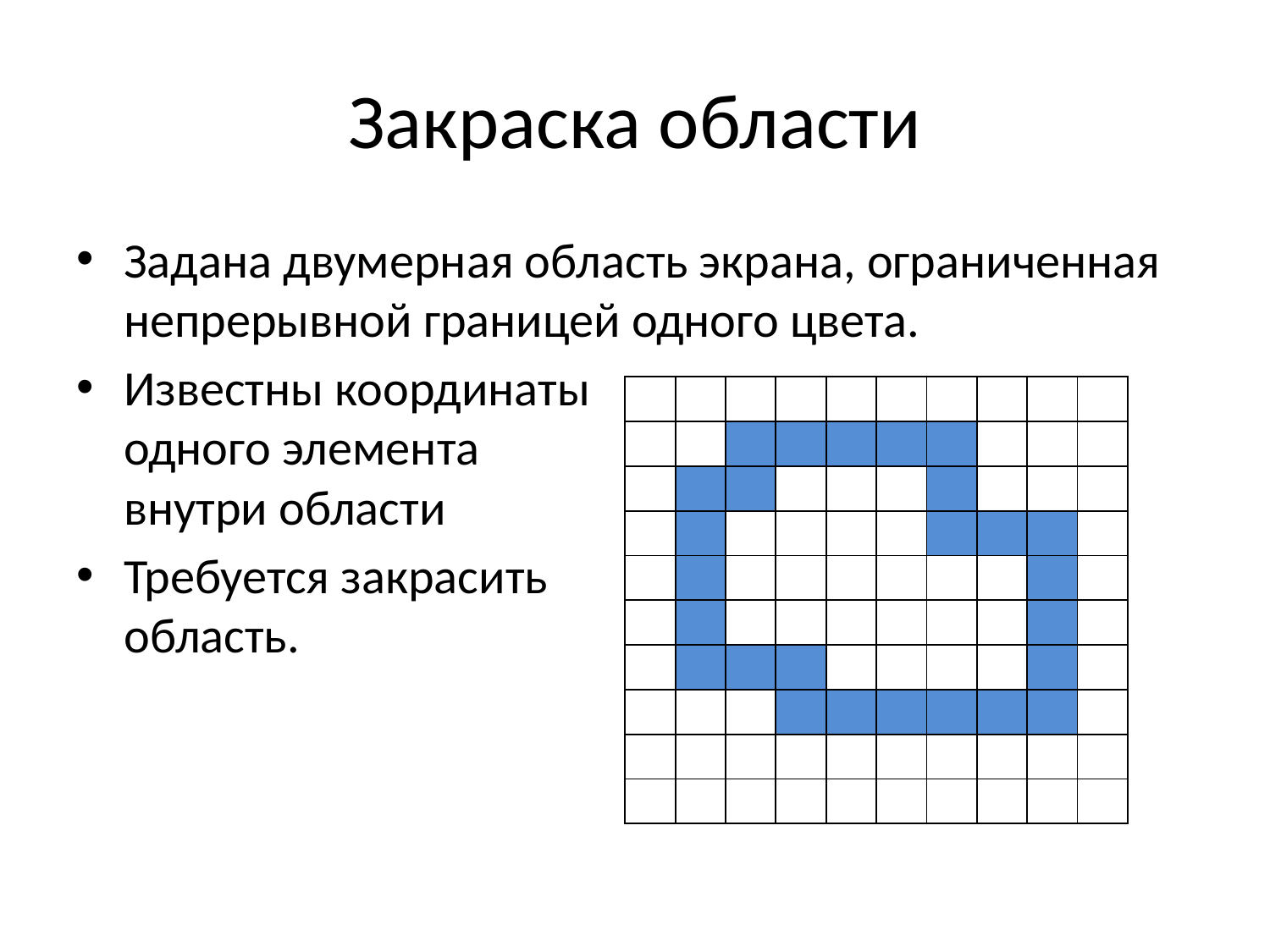

# Закраска области
Задана двумерная область экрана, ограниченная непрерывной границей одного цвета.
Известны координаты
одного элемента
внутри области
Требуется закрасить
область.
|  |  |  |  |  |  |  |  |  |  |
| --- | --- | --- | --- | --- | --- | --- | --- | --- | --- |
|  |  |  |  |  |  |  |  |  |  |
|  |  |  |  |  |  |  |  |  |  |
|  |  |  |  |  |  |  |  |  |  |
|  |  |  |  |  |  |  |  |  |  |
|  |  |  |  |  |  |  |  |  |  |
|  |  |  |  |  |  |  |  |  |  |
|  |  |  |  |  |  |  |  |  |  |
|  |  |  |  |  |  |  |  |  |  |
|  |  |  |  |  |  |  |  |  |  |